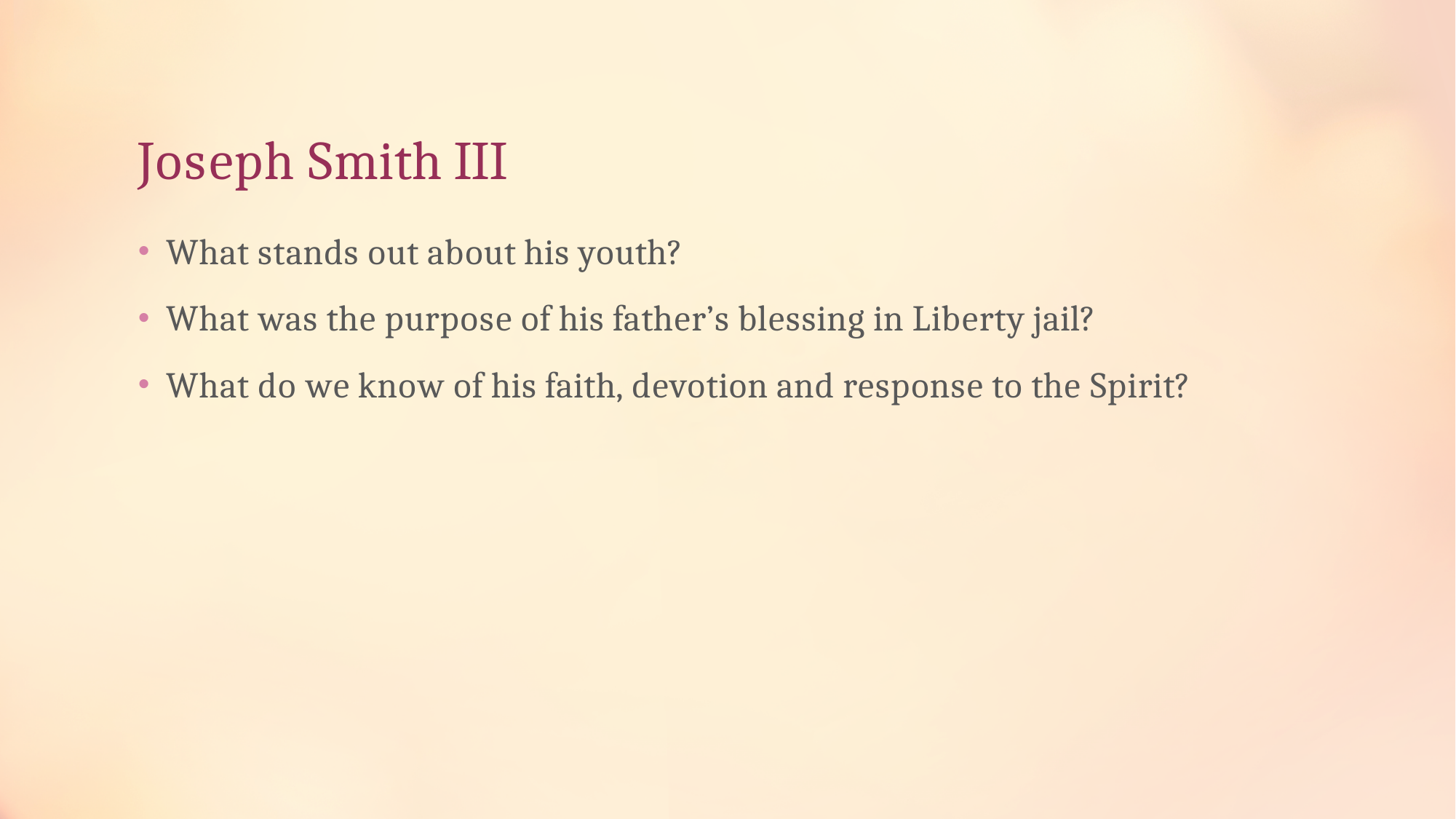

# Joseph Smith III
What stands out about his youth?
What was the purpose of his father’s blessing in Liberty jail?
What do we know of his faith, devotion and response to the Spirit?